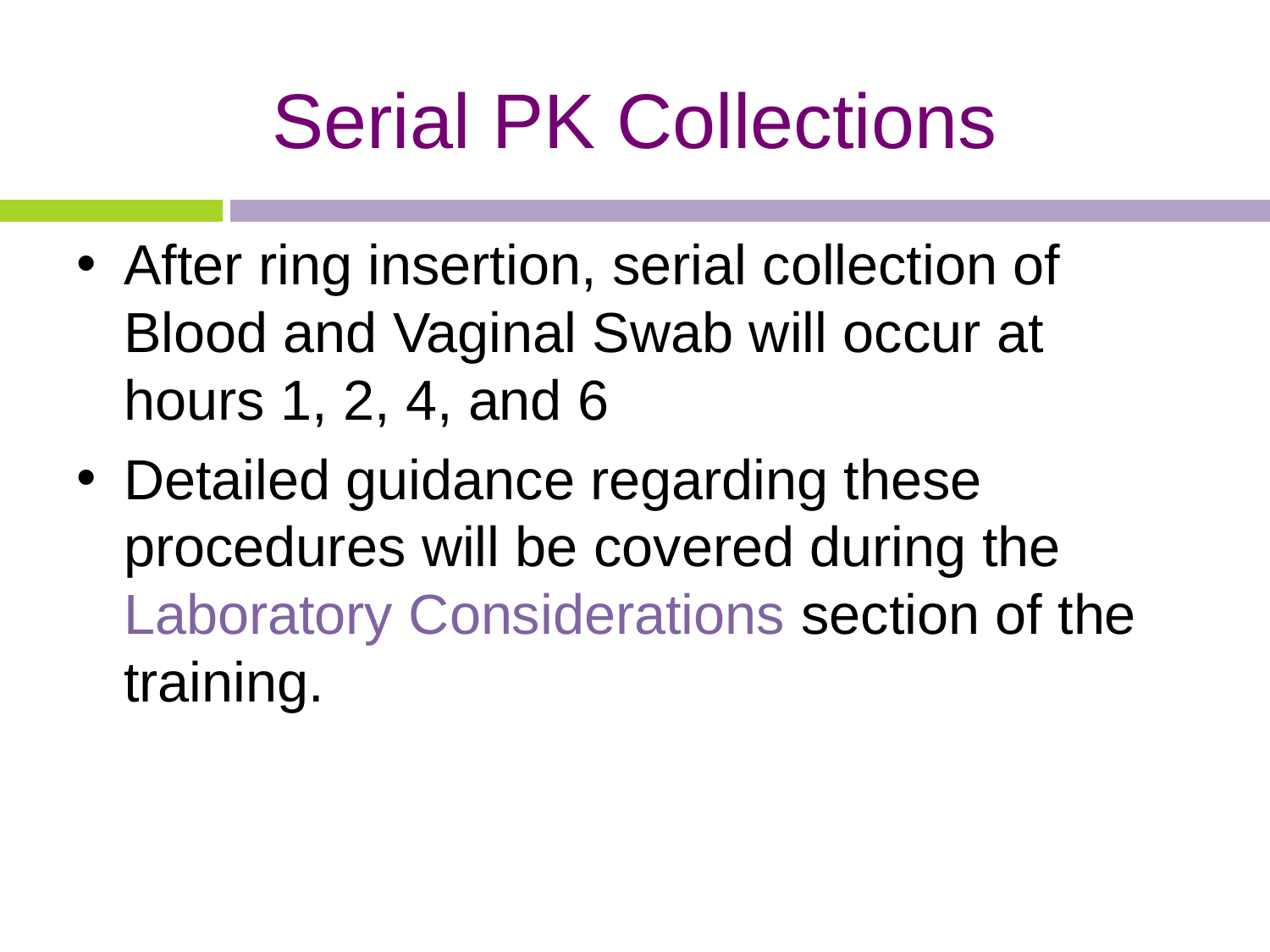

# Serial PK Collections
After ring insertion, serial collection of Blood and Vaginal Swab will occur at hours 1, 2, 4, and 6
Detailed guidance regarding these procedures will be covered during the Laboratory Considerations section of the training.